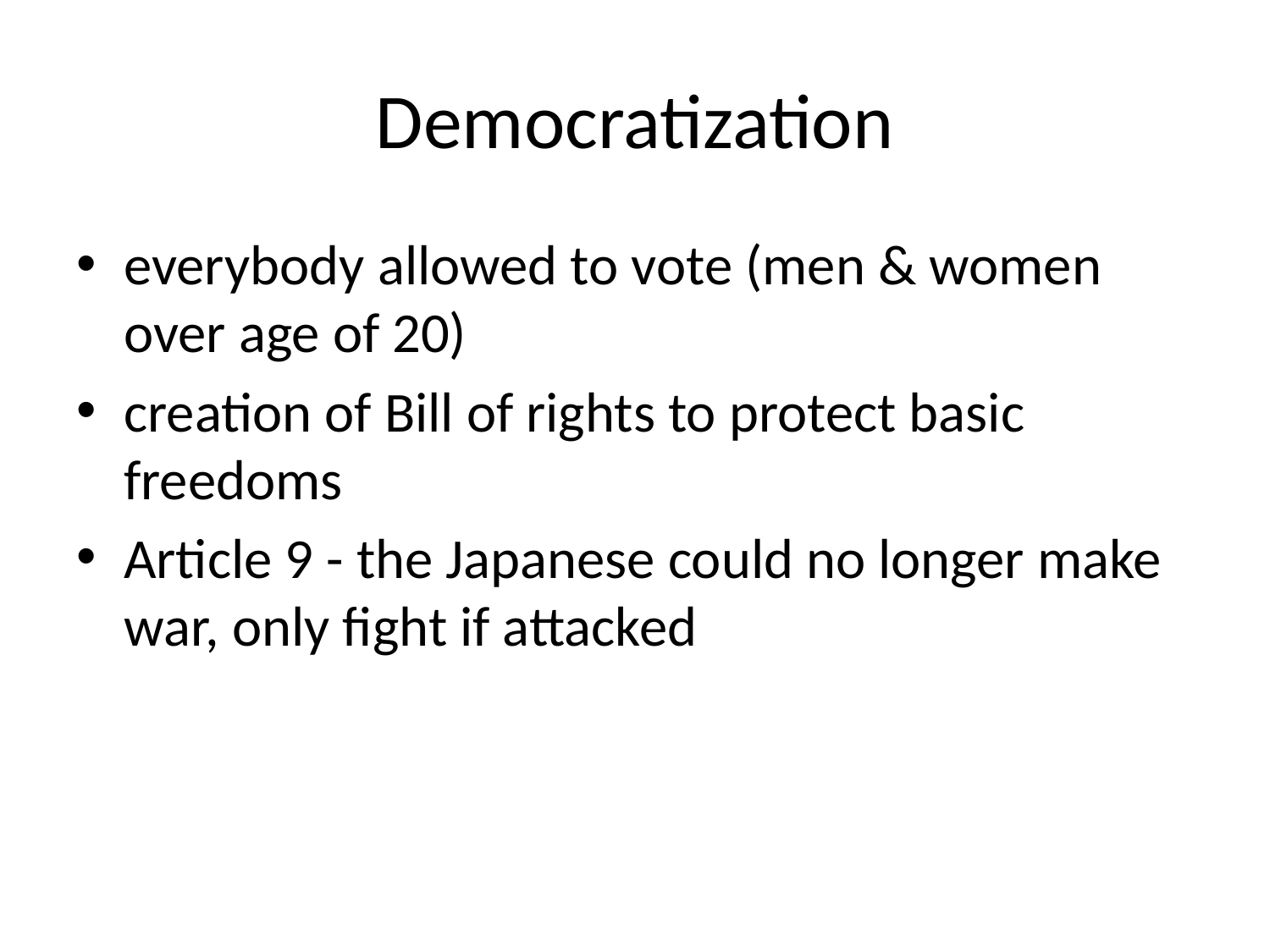

# Democratization
everybody allowed to vote (men & women over age of 20)
creation of Bill of rights to protect basic freedoms
Article 9 - the Japanese could no longer make war, only fight if attacked